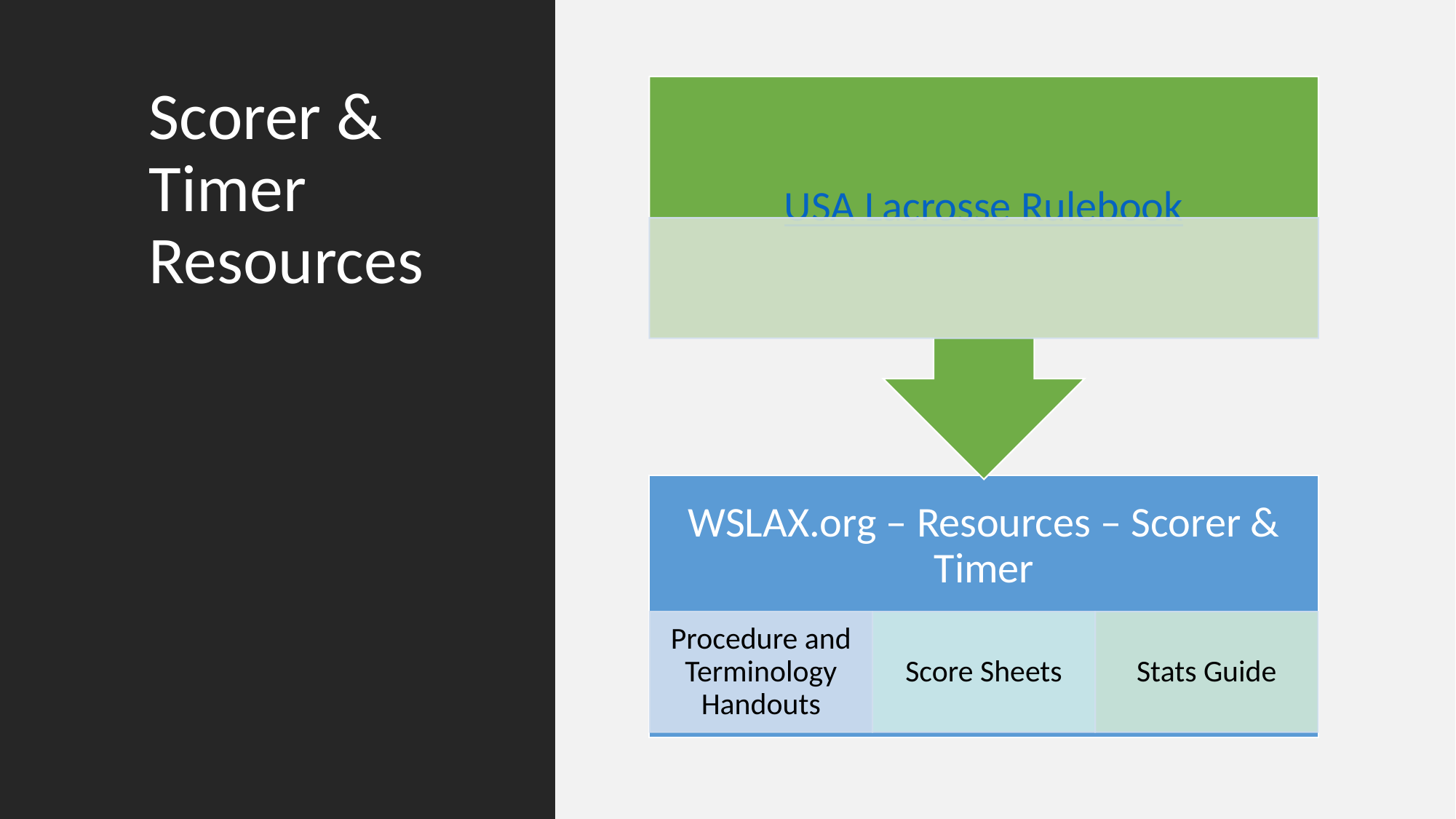

# Scorer & Timer Resources
WSLAX.org – Resources – Scorer & Timer
Procedure and Terminology Handouts
Score Sheets
Stats Guide
USA Lacrosse Rulebook